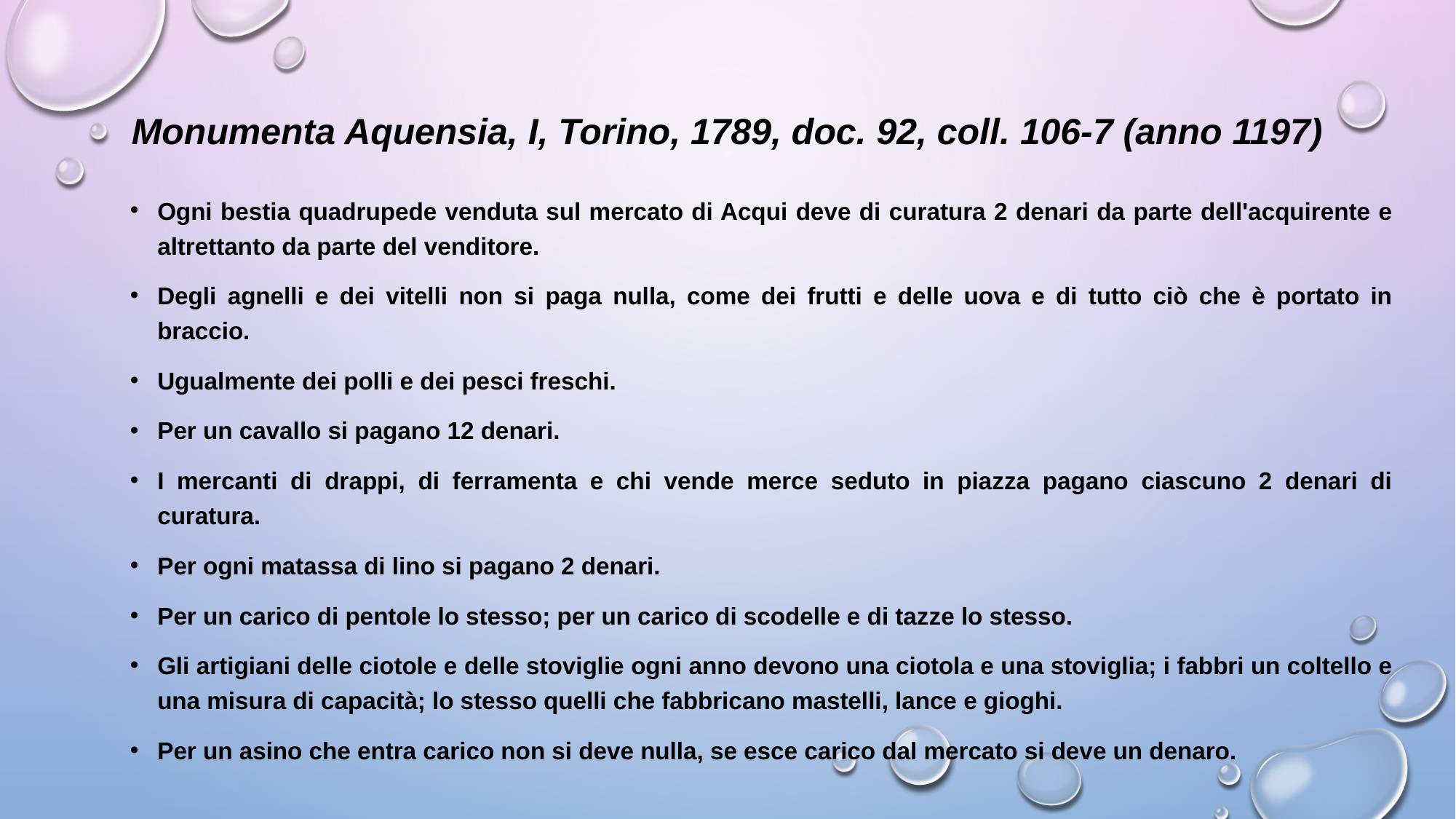

# Monumenta Aquensia, I, Torino, 1789, doc. 92, coll. 106-7 (anno 1197)
Ogni bestia quadrupede venduta sul mercato di Acqui deve di curatura 2 denari da parte dell'acquirente e altrettanto da parte del venditore.
Degli agnelli e dei vitelli non si paga nulla, come dei frutti e delle uova e di tutto ciò che è portato in braccio.
Ugualmente dei polli e dei pesci freschi.
Per un cavallo si pagano 12 denari.
I mercanti di drappi, di ferramenta e chi vende merce seduto in piazza pagano ciascuno 2 denari di curatura.
Per ogni matassa di lino si pagano 2 denari.
Per un carico di pentole lo stesso; per un carico di scodelle e di tazze lo stesso.
Gli artigiani delle ciotole e delle stoviglie ogni anno devono una ciotola e una stoviglia; i fabbri un coltello e una misura di capacità; lo stesso quelli che fabbricano mastelli, lance e gioghi.
Per un asino che entra carico non si deve nulla, se esce carico dal mercato si deve un denaro.